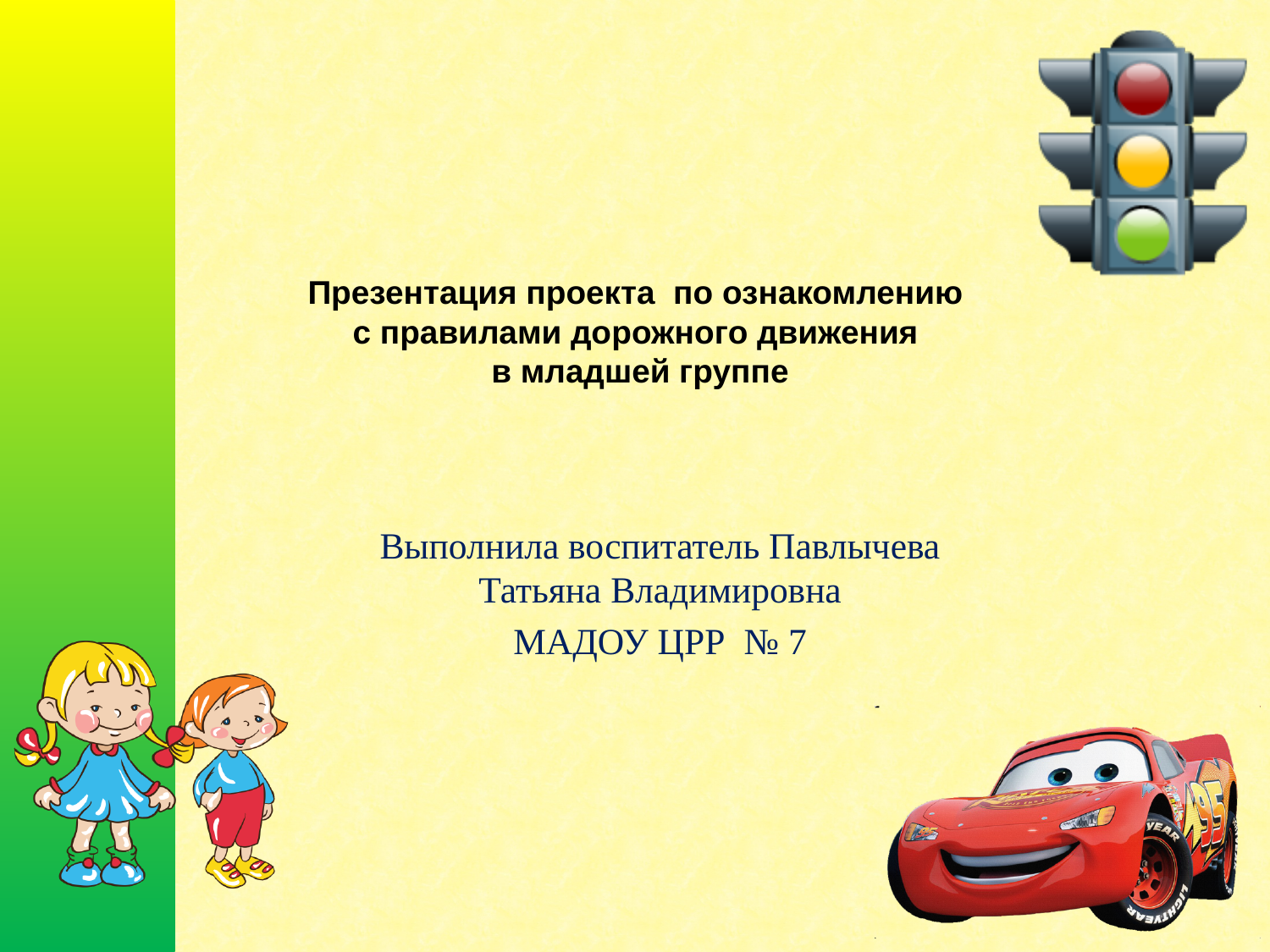

# Презентация проекта  по ознакомлению с правилами дорожного движения в младшей группе
Выполнила воспитатель Павлычева Татьяна Владимировна
МАДОУ ЦРР  № 7